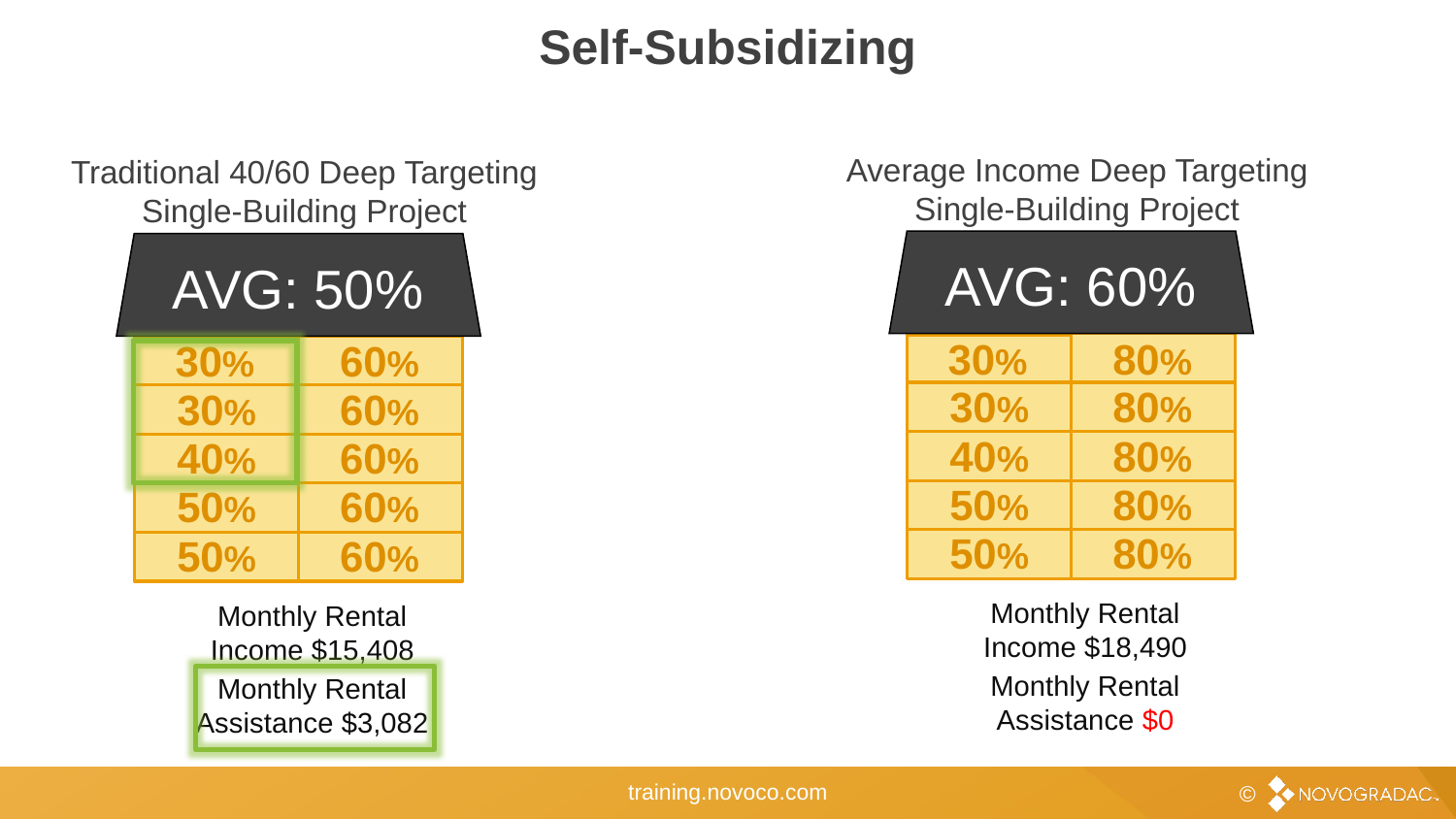

# Self-Subsidizing
Building Applicable Fraction

Excluded Unit
Average Income Deep Targeting
Single-Building Project
Traditional 40/60 Deep Targeting
Single-Building Project

AVG: 60%
AVG: 50%

30%
80%

30%
60%

30%
80%

30%
60%

AVG: 60%
40%
80%

40%
60%

50%
80%

50%
60%

70%
50%

50%
80%

50%
60%

50%
70%

Monthly Rental Income $18,490
Monthly Rental Income $15,408
50%
70%

Monthly Rental Assistance $0
50%
70%
Monthly Rental Assistance $3,082

50%
70%